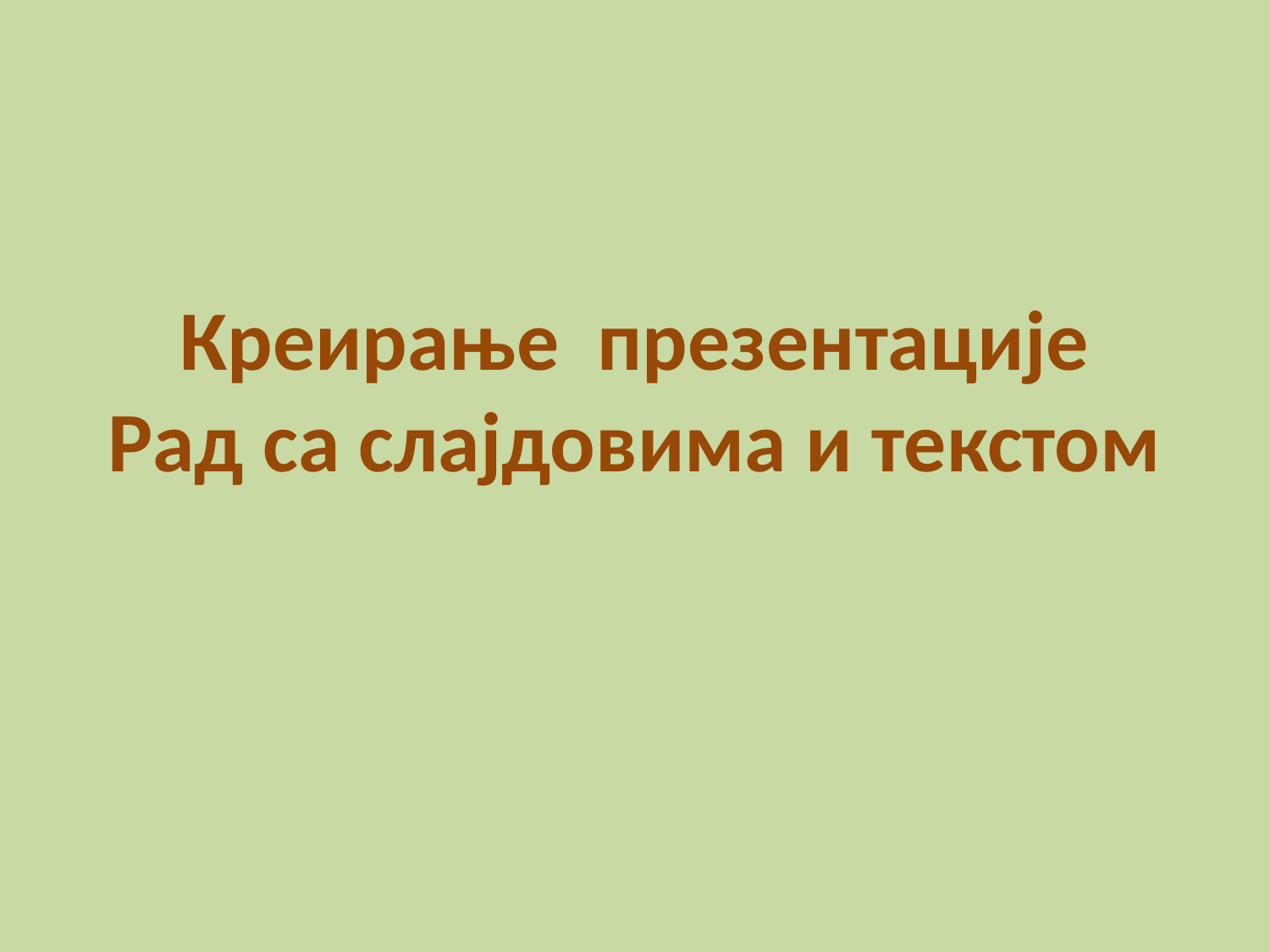

# Креирање  презентације Рад са слајдовима и текстом